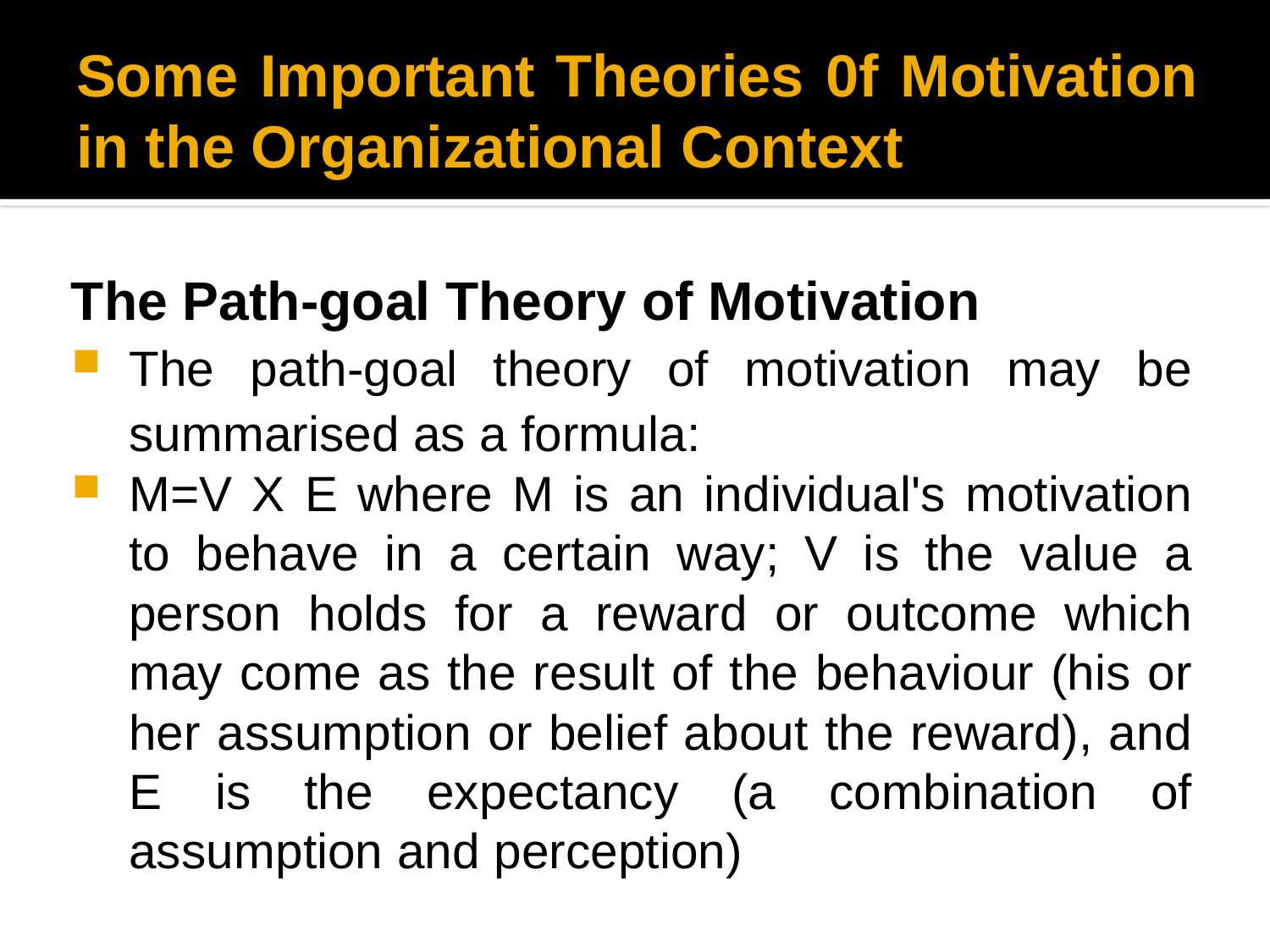

# Some Important Theories 0f Motivation in the Organizational Context
The Path-goal Theory of Motivation
The path-goal theory of motivation may be summarised as a formula:
M=V X E where M is an individual's motivation to behave in a certain way; V is the value a person holds for a reward or outcome which may come as the result of the behaviour (his or her assumption or belief about the reward), and E is the expectancy (a combination of assumption and perception)